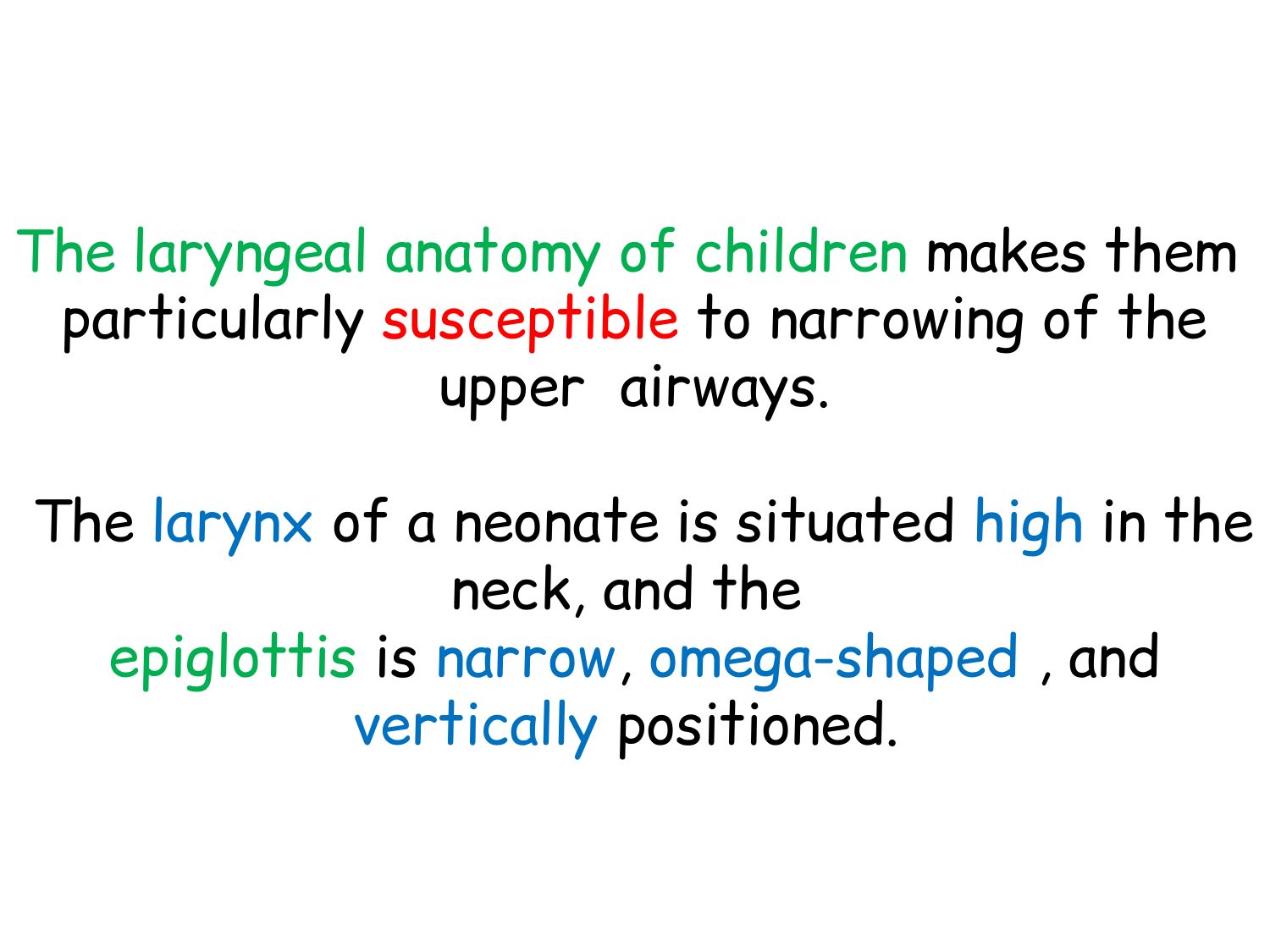

The laryngeal anatomy of children makes them  particularly susceptible to narrowing of the upper  airways.

 The larynx of a neonate is situated high in the neck, and the
epiglottis is narrow, omega-shaped , and vertically positioned.